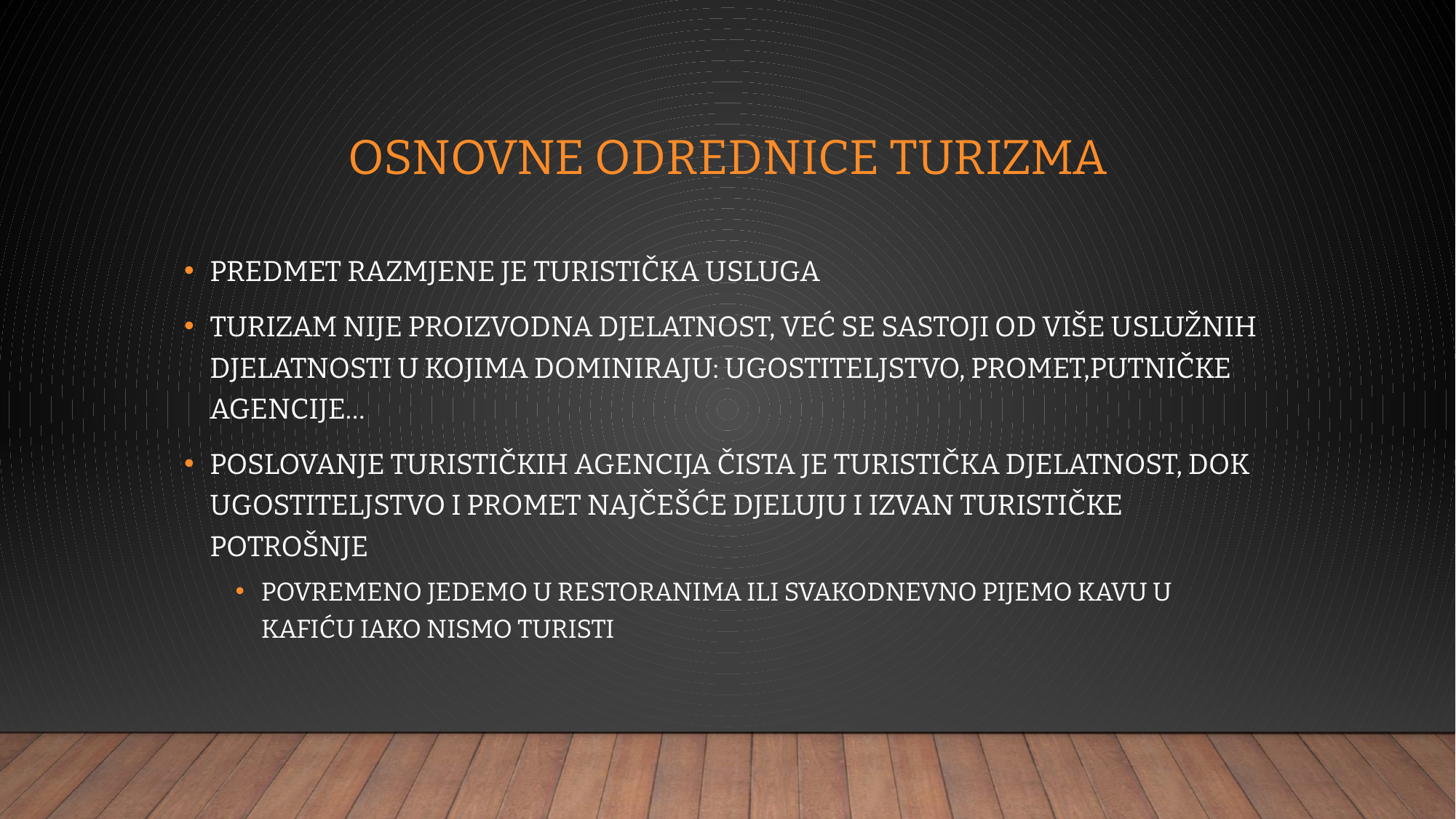

# OSNOVNE ODREDNICE TURIZMA
PREDMET RAZMJENE JE TURISTIČKA USLUGA
TURIZAM NIJE PROIZVODNA DJELATNOST, VEĆ SE SASTOJI OD VIŠE USLUŽNIH DJELATNOSTI U KOJIMA DOMINIRAJU: UGOSTITELJSTVO, PROMET,PUTNIČKE AGENCIJE…
POSLOVANJE TURISTIČKIH AGENCIJA ČISTA JE TURISTIČKA DJELATNOST, DOK UGOSTITELJSTVO I PROMET NAJČEŠĆE DJELUJU I IZVAN TURISTIČKE POTROŠNJE
POVREMENO JEDEMO U RESTORANIMA ILI SVAKODNEVNO PIJEMO KAVU U KAFIĆU IAKO NISMO TURISTI